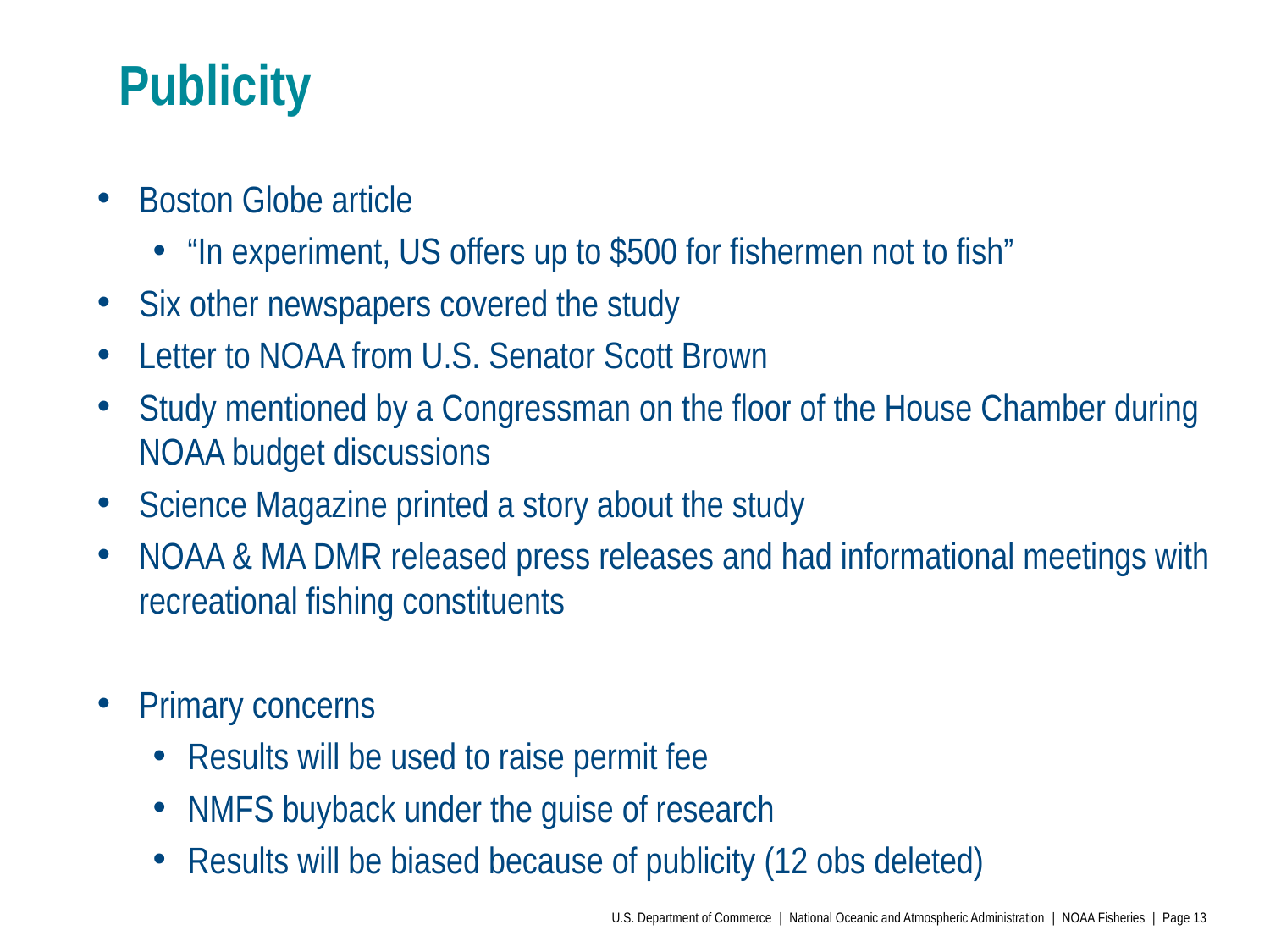

# Publicity
Boston Globe article
“In experiment, US offers up to $500 for fishermen not to fish”
Six other newspapers covered the study
Letter to NOAA from U.S. Senator Scott Brown
Study mentioned by a Congressman on the floor of the House Chamber during NOAA budget discussions
Science Magazine printed a story about the study
NOAA & MA DMR released press releases and had informational meetings with recreational fishing constituents

Primary concerns
Results will be used to raise permit fee
NMFS buyback under the guise of research
Results will be biased because of publicity (12 obs deleted)

U.S. Department of Commerce | National Oceanic and Atmospheric Administration | NOAA Fisheries | Page 13